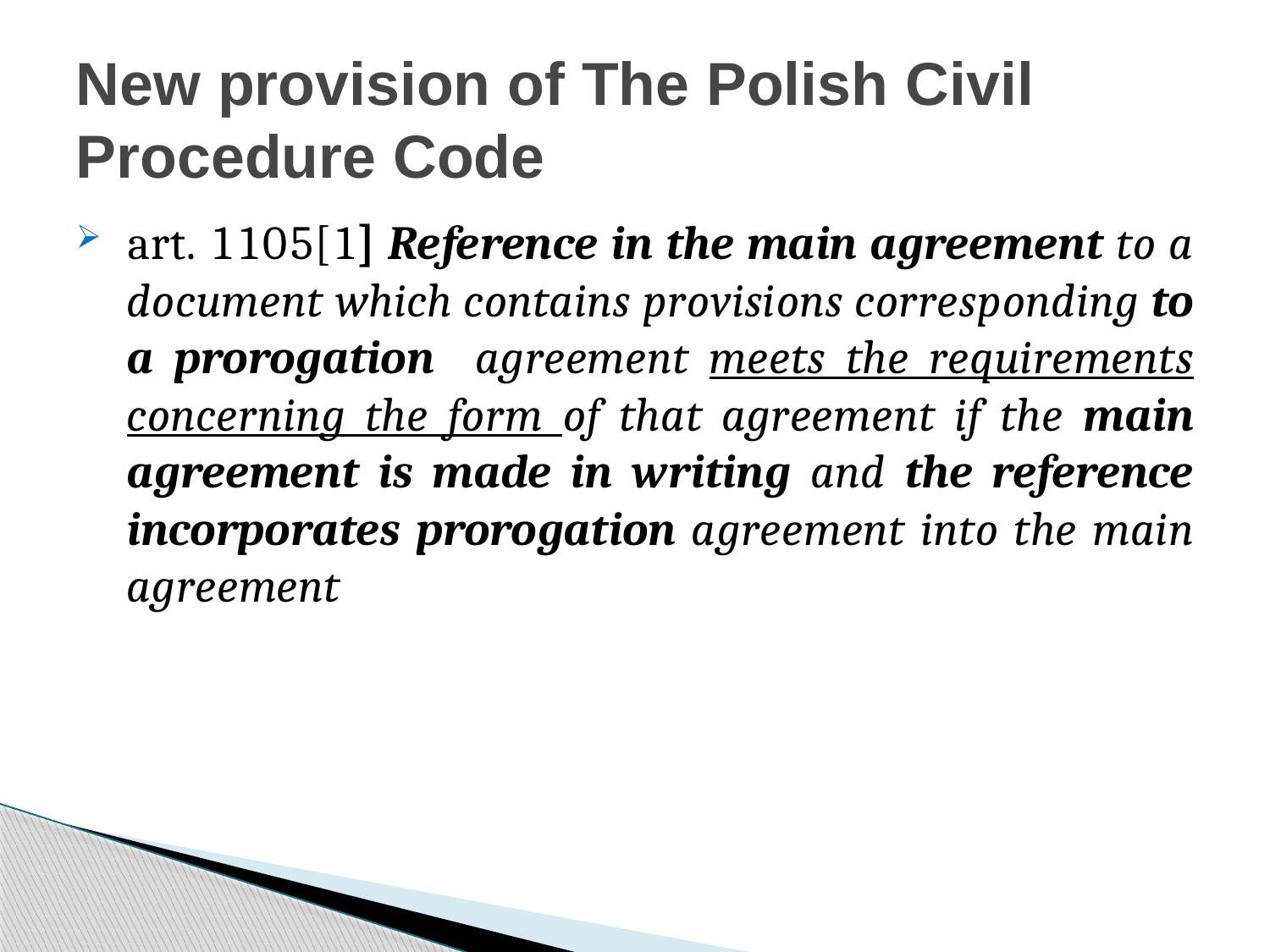

# New provision of The Polish Civil Procedure Code
art. 1105[1] Reference in the main agreement to a document which contains provisions corresponding to a prorogation  agreement meets the requirements concerning the form of that agreement if the main agreement is made in writing and the reference incorporates prorogation agreement into the main agreement